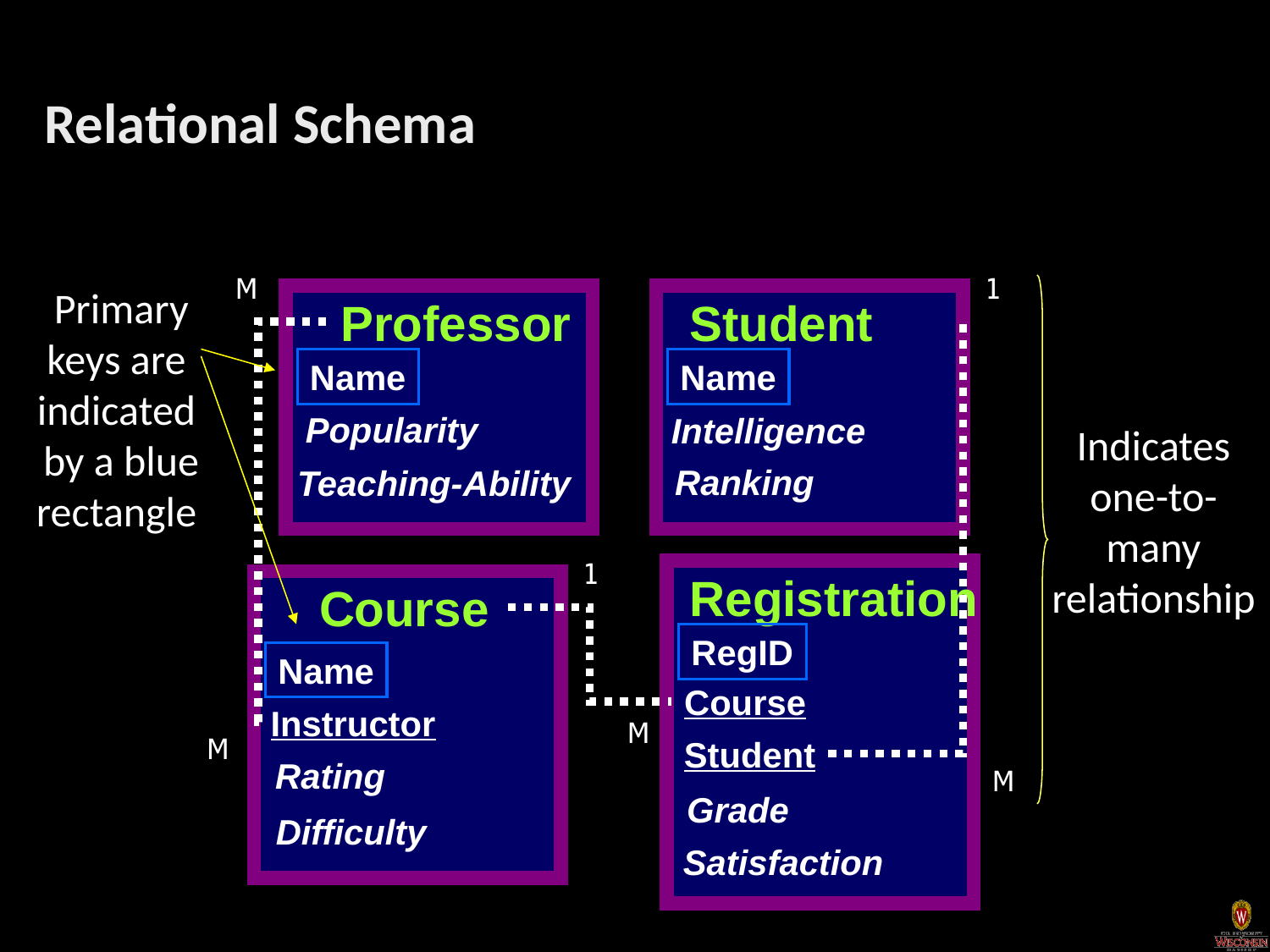

# Relational Schema
M
1
Primary
keys are
indicated
by a blue rectangle

Indicates
one-to-many
relationship

Professor

Student
Name
Name
Popularity
Intelligence
Ranking
Teaching-Ability
1

Registration

Course
RegID
Name
Course
Instructor
M
M
Student
Rating
M
Grade
Difficulty
Satisfaction